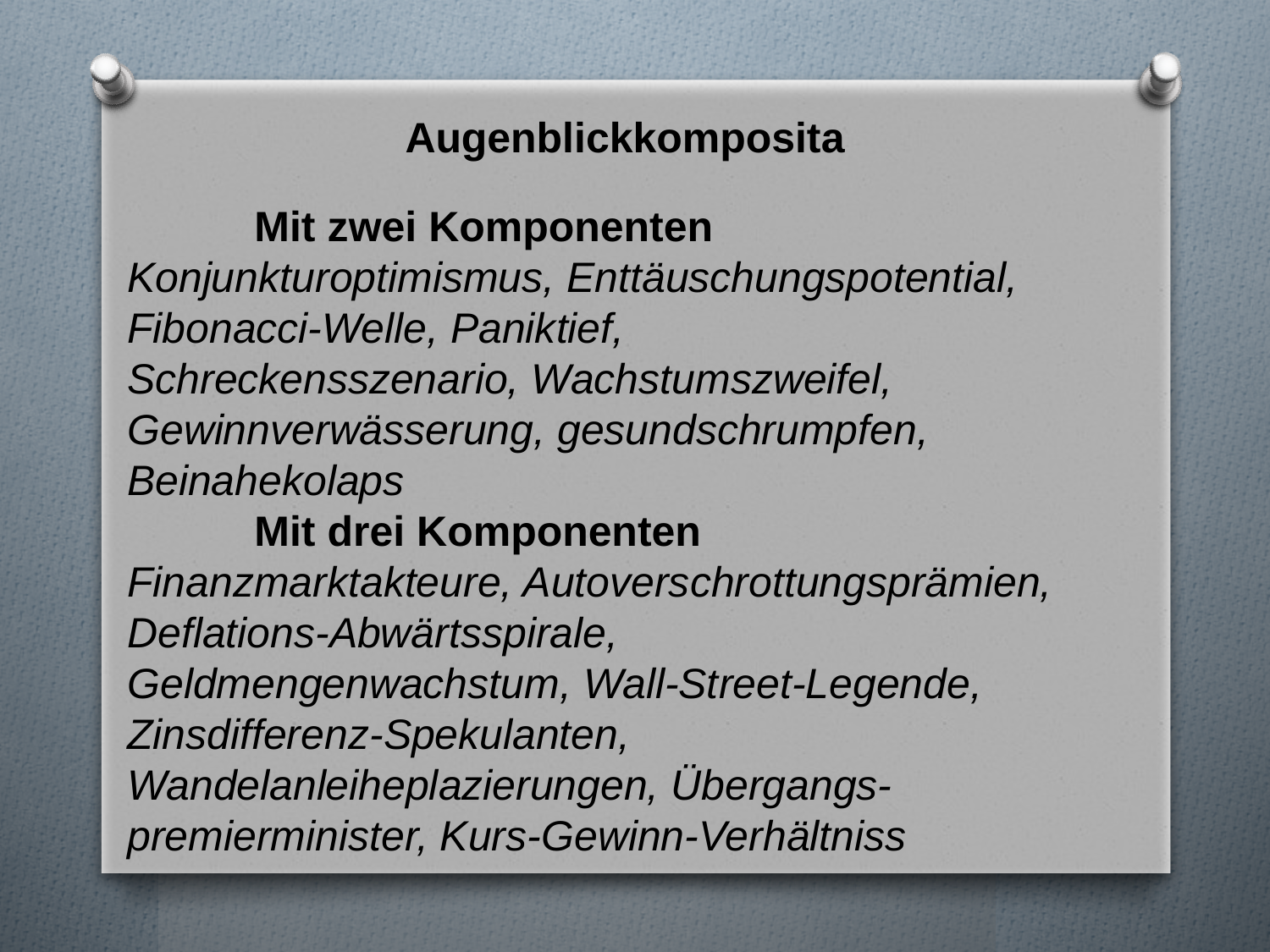

Augenblickkomposita

	Mit zwei Komponenten
Konjunkturoptimismus, Enttäuschungspotential, Fibonacci-Welle, Paniktief,
Schreckensszenario, Wachstumszweifel, Gewinnverwässerung, gesundschrumpfen,
Beinahekolaps
	Mit drei Komponenten
Finanzmarktakteure, Autoverschrottungsprämien, Deflations-Abwärtsspirale,
Geldmengenwachstum, Wall-Street-Legende, Zinsdifferenz-Spekulanten,
Wandelanleiheplazierungen, Übergangs-premierminister, Kurs-Gewinn-Verhältniss